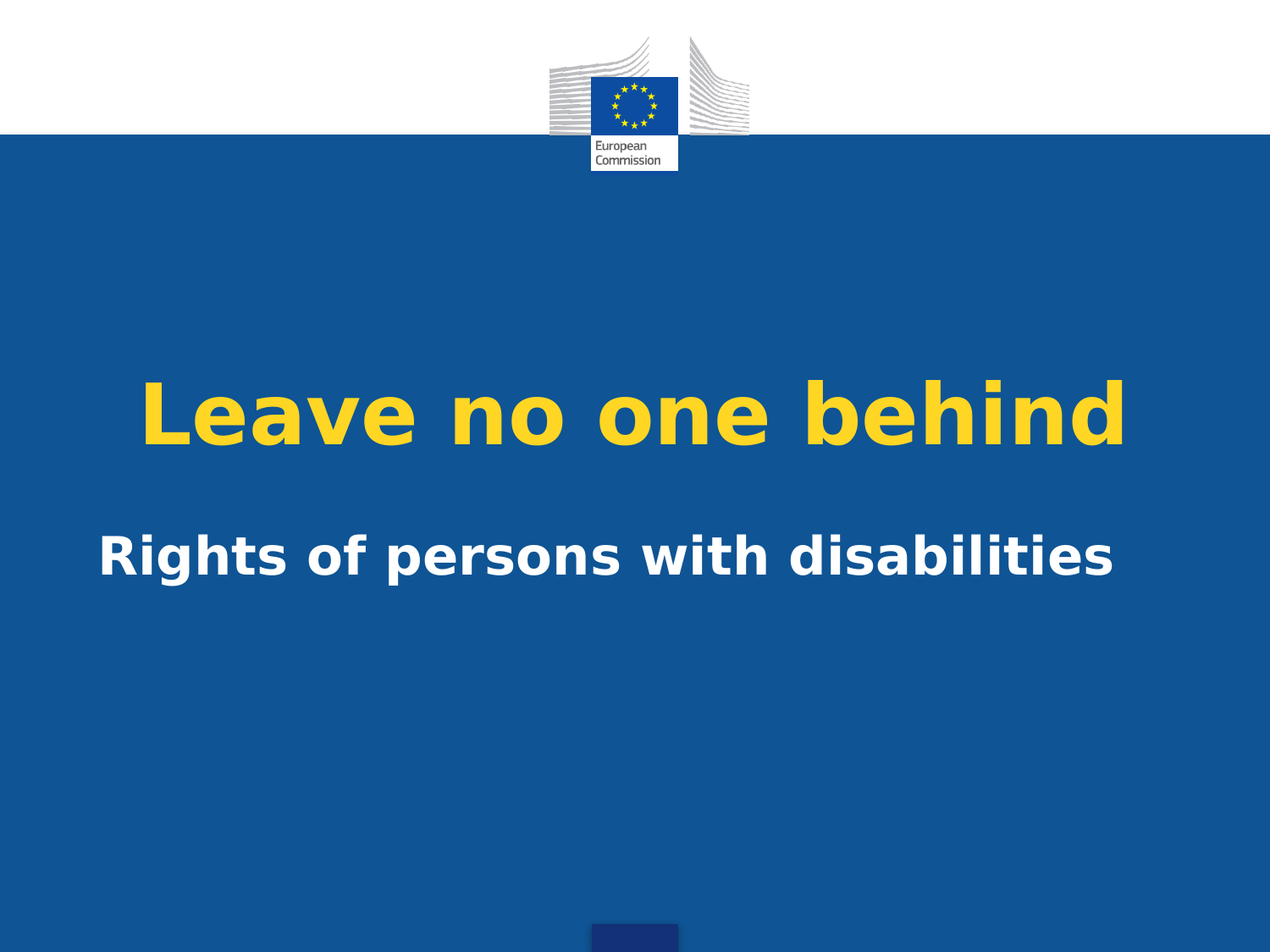

# Leave no one behind
Rights of persons with disabilities